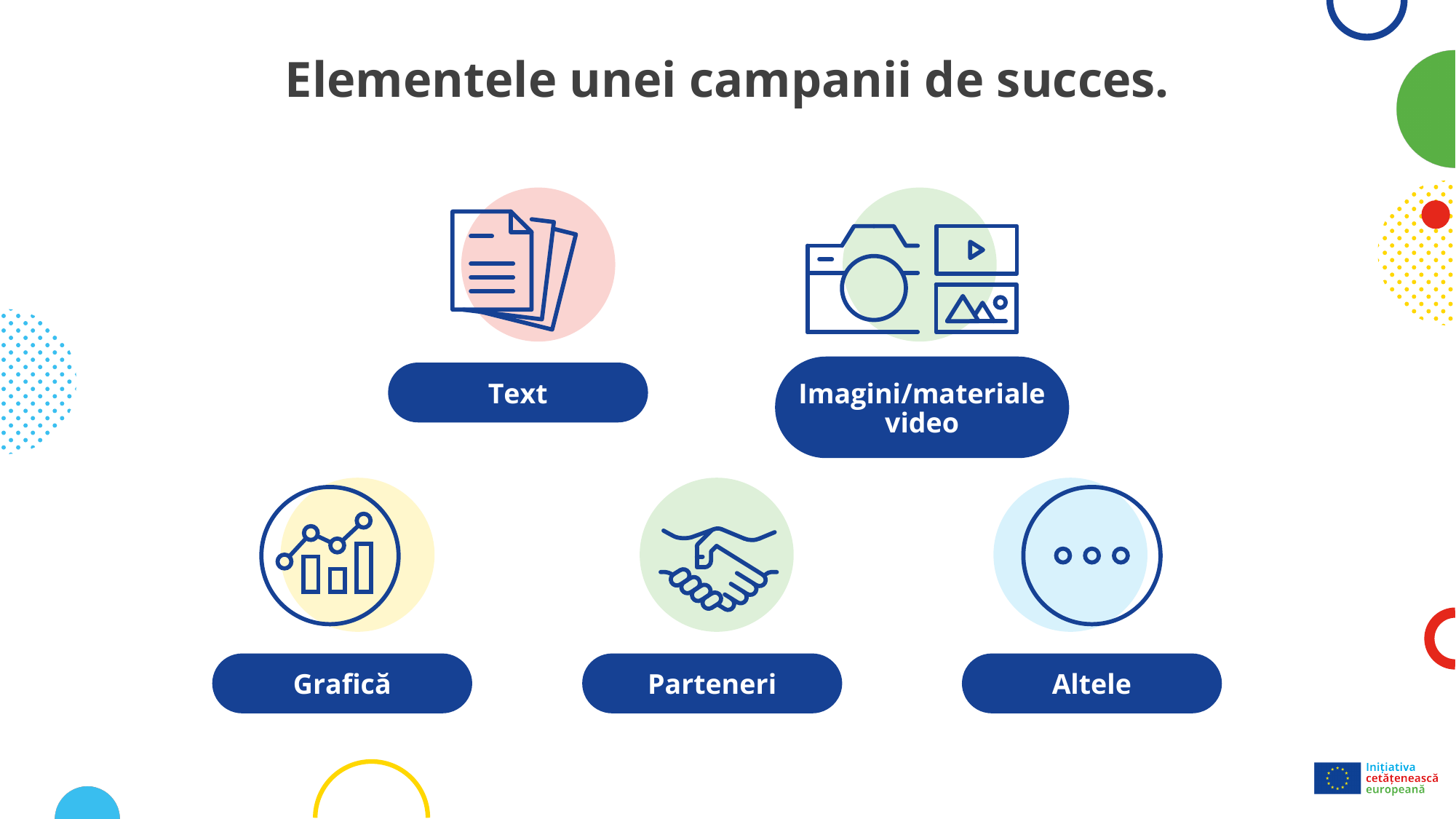

# Elementele unei campanii de succes.

Imagini/materiale video
Text

Grafică
Parteneri
Altele